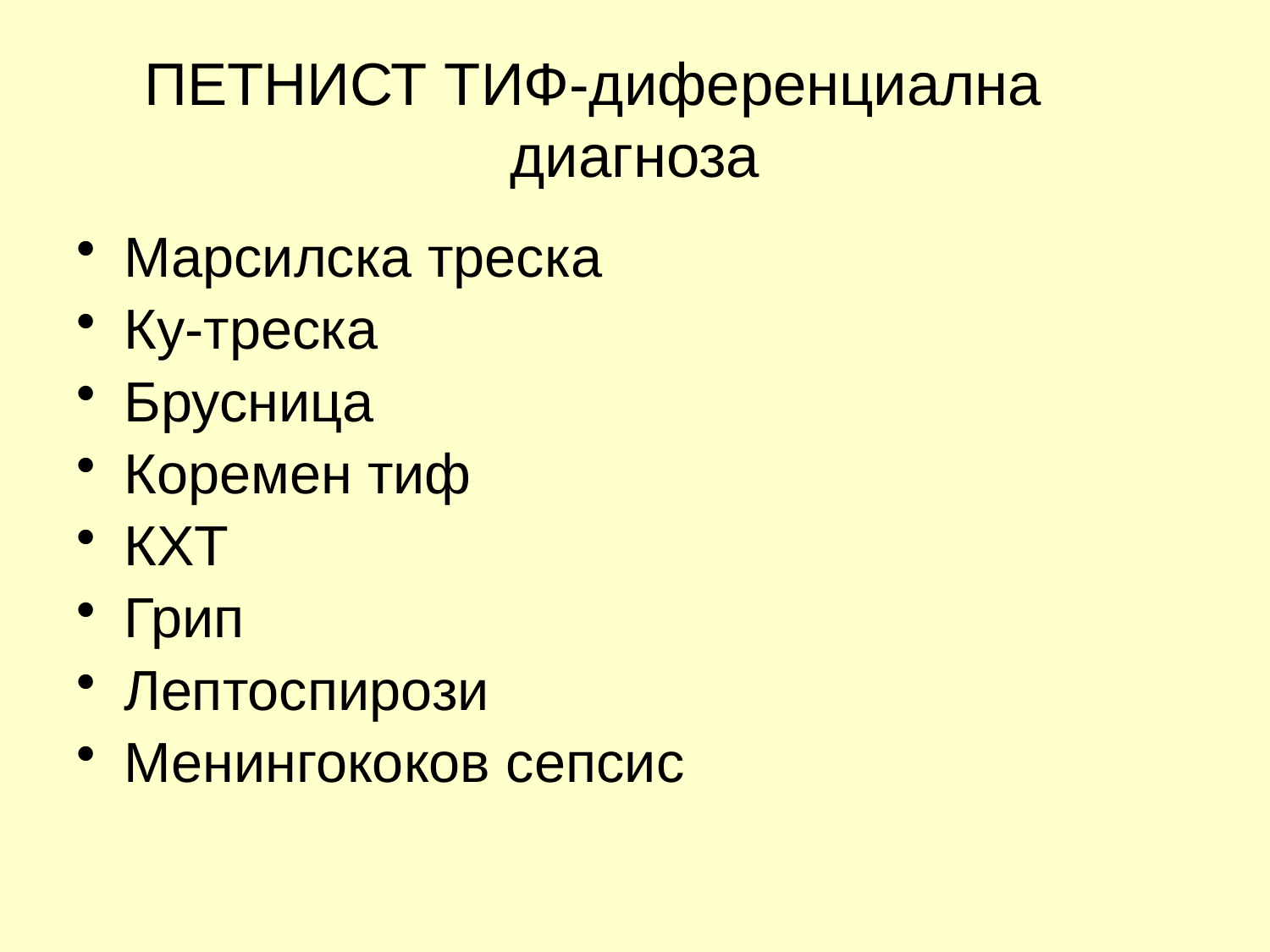

# ПЕТНИСТ ТИФ-диференциална      диагноза
Марсилска треска
Ку-треска
Брусница
Коремен тиф
КХТ
Грип
Лептоспирози
Менингококов сепсис